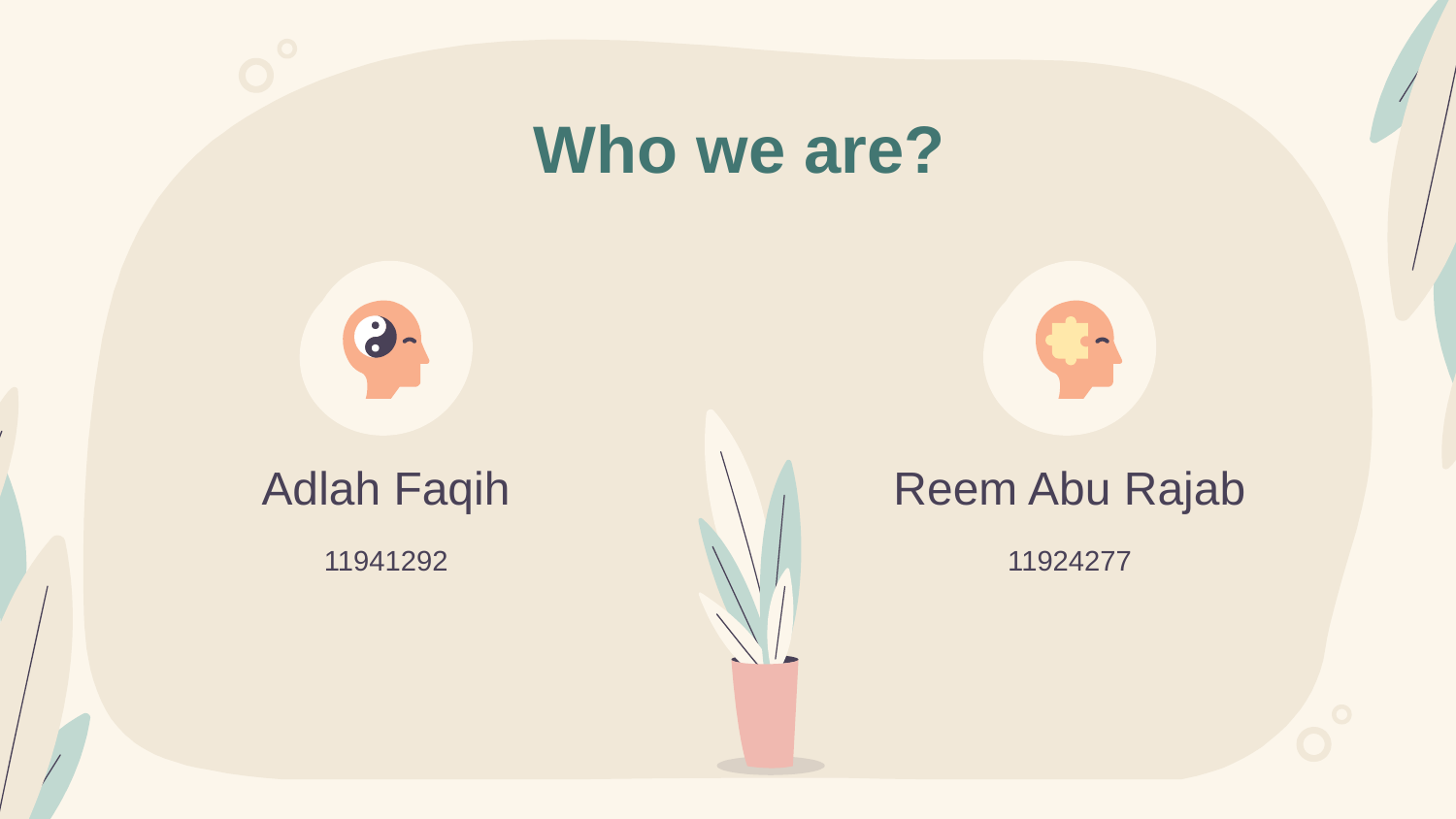

Who we are?

# Adlah Faqih
Reem Abu Rajab
11941292
11924277